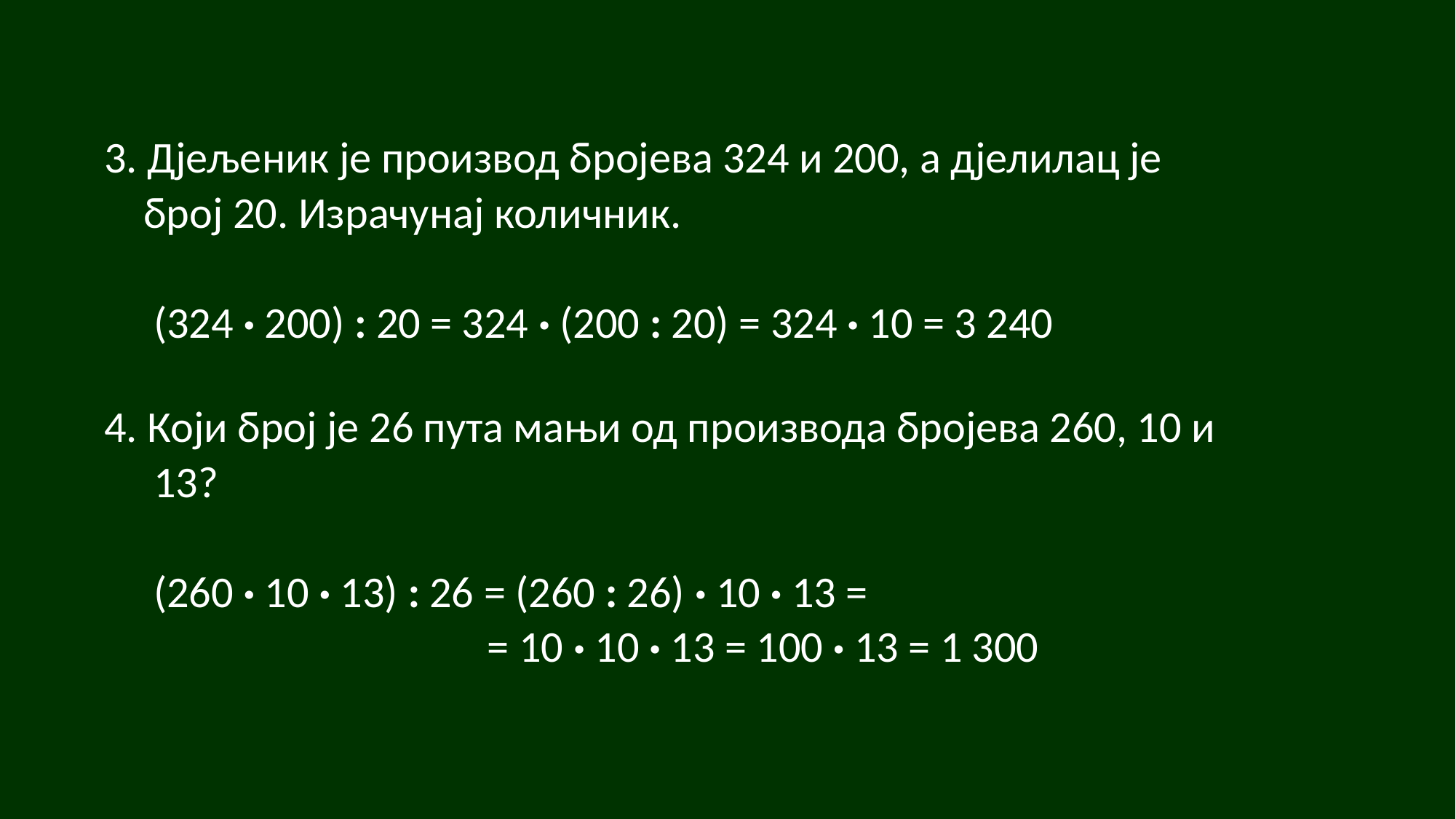

3. Дјељеник је производ бројева 324 и 200, а дјелилац је
    број 20. Израчунај количник.

     (324 · 200) : 20 = 324 · (200 : 20) = 324 · 10 = 3 240

4. Који број је 26 пута мањи од производа бројева 260, 10 и
     13?

     (260 · 10 · 13) : 26 = (260 : 26) · 10 · 13 =
                                       = 10 · 10 · 13 = 100 · 13 = 1 300